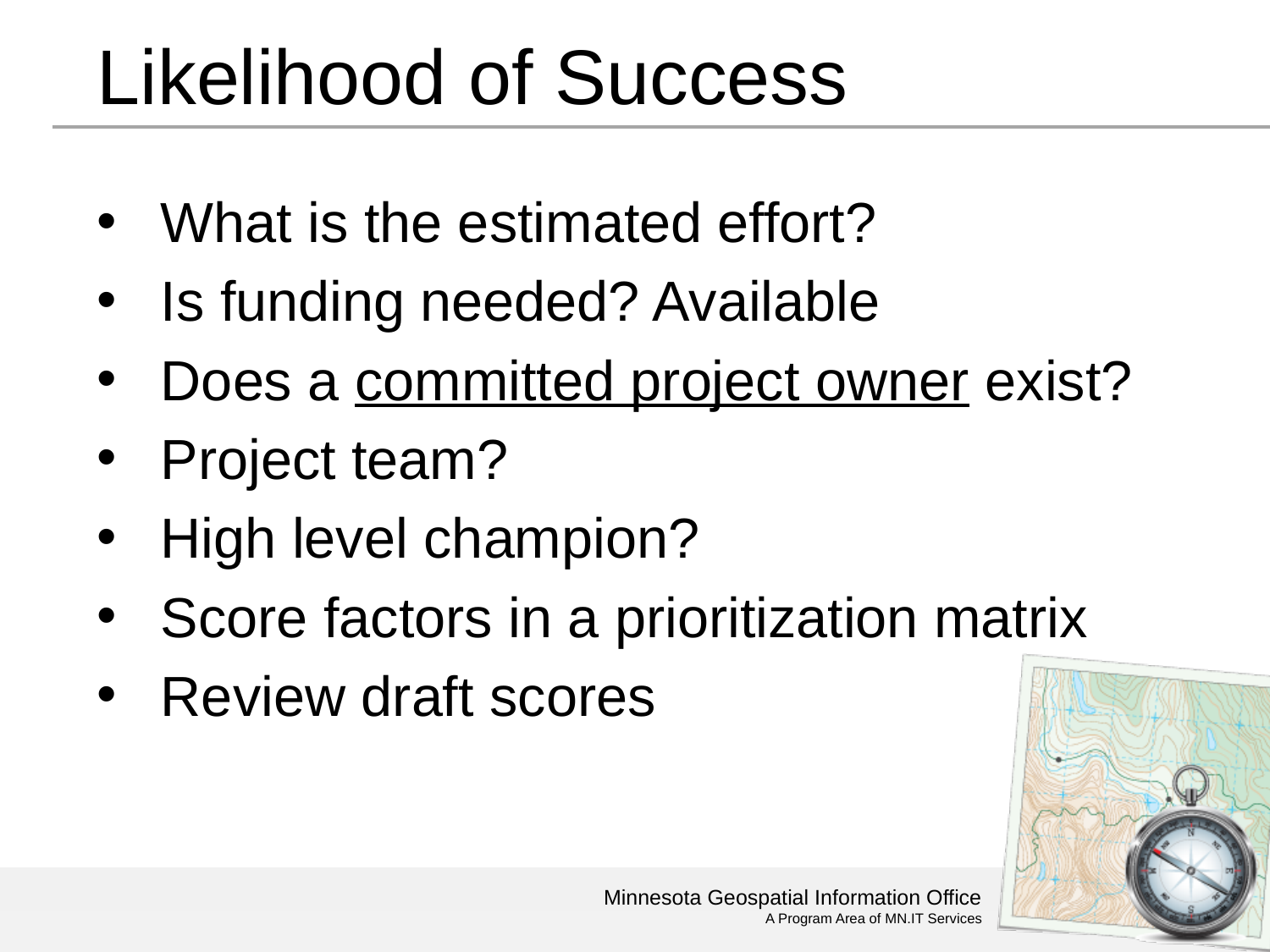

# Likelihood of Success
What is the estimated effort?
Is funding needed? Available
Does a committed project owner exist?
Project team?
High level champion?
Score factors in a prioritization matrix
Review draft scores